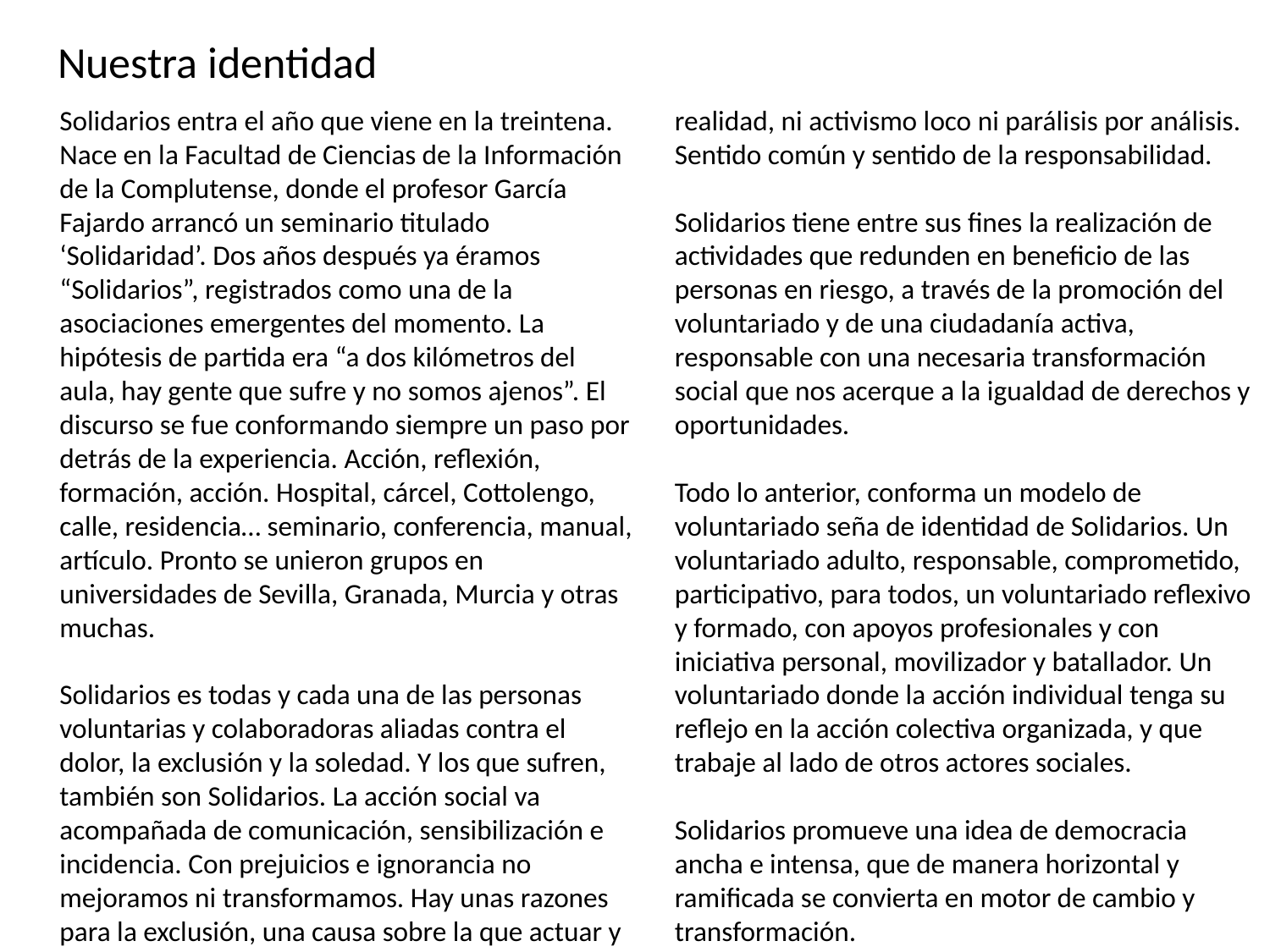

# Nuestra identidad
Solidarios entra el año que viene en la treintena. Nace en la Facultad de Ciencias de la Información de la Complutense, donde el profesor García Fajardo arrancó un seminario titulado ‘Solidaridad’. Dos años después ya éramos “Solidarios”, registrados como una de la asociaciones emergentes del momento. La hipótesis de partida era “a dos kilómetros del aula, hay gente que sufre y no somos ajenos”. El discurso se fue conformando siempre un paso por detrás de la experiencia. Acción, reflexión, formación, acción. Hospital, cárcel, Cottolengo, calle, residencia… seminario, conferencia, manual, artículo. Pronto se unieron grupos en universidades de Sevilla, Granada, Murcia y otras muchas.

Solidarios es todas y cada una de las personas voluntarias y colaboradoras aliadas contra el dolor, la exclusión y la soledad. Y los que sufren, también son Solidarios. La acción social va acompañada de comunicación, sensibilización e incidencia. Con prejuicios e ignorancia no mejoramos ni transformamos. Hay unas razones para la exclusión, una causa sobre la que actuar y buscar alternativas.

Buscamos un pensamiento arremangado con la realidad, ni activismo loco ni parálisis por análisis. Sentido común y sentido de la responsabilidad.

Solidarios tiene entre sus fines la realización de actividades que redunden en beneficio de las personas en riesgo, a través de la promoción del voluntariado y de una ciudadanía activa, responsable con una necesaria transformación social que nos acerque a la igualdad de derechos y oportunidades.

Todo lo anterior, conforma un modelo de voluntariado seña de identidad de Solidarios. Un voluntariado adulto, responsable, comprometido, participativo, para todos, un voluntariado reflexivo y formado, con apoyos profesionales y con iniciativa personal, movilizador y batallador. Un voluntariado donde la acción individual tenga su reflejo en la acción colectiva organizada, y que trabaje al lado de otros actores sociales.

Solidarios promueve una idea de democracia ancha e intensa, que de manera horizontal y ramificada se convierta en motor de cambio y transformación.